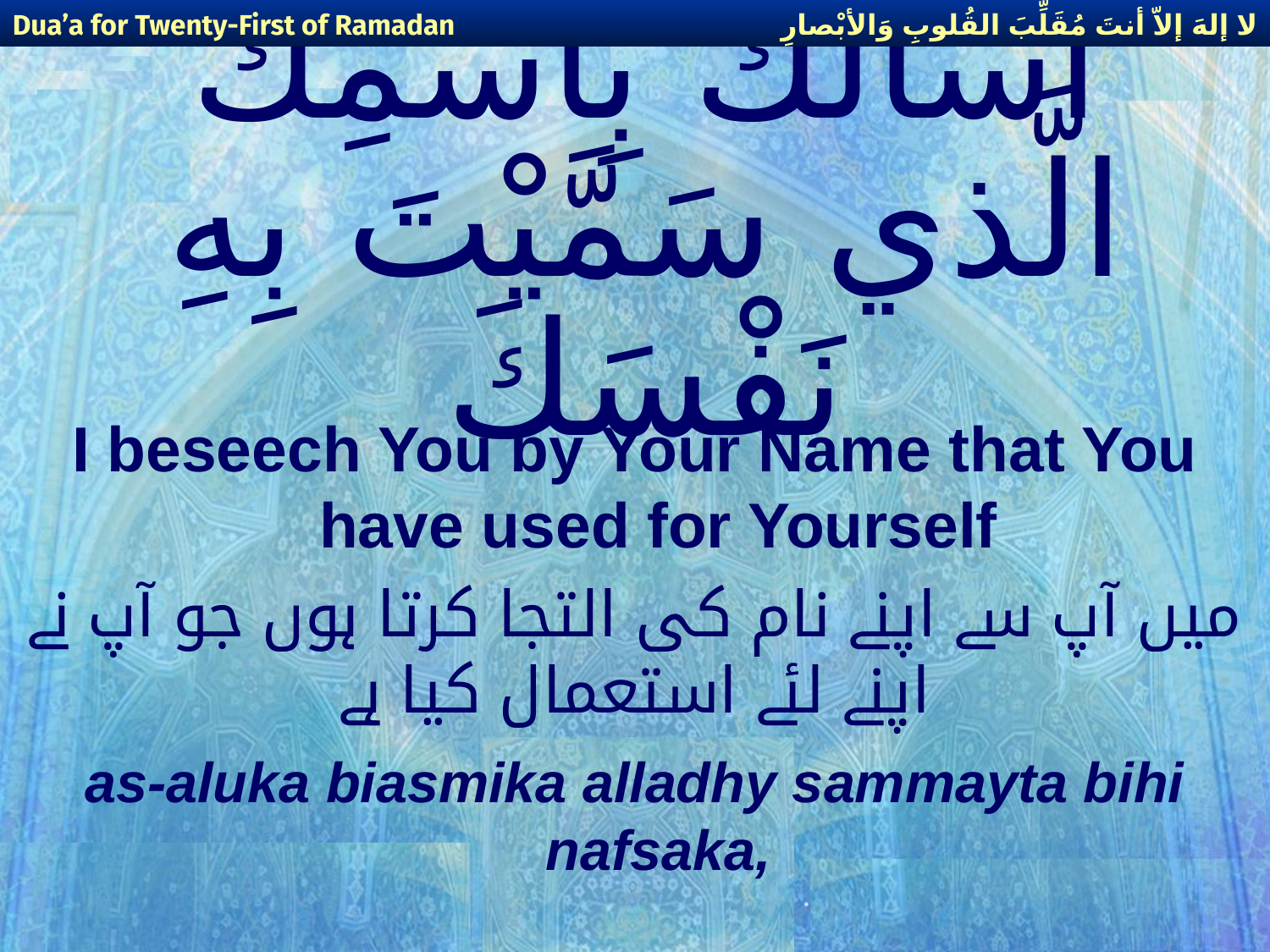

لا إلهَ إلاّ أنتَ مُقَلِّبَ القُلوبِ وَالأبْصارِ
Dua’a for Twenty-First of Ramadan
# أسْأَلُكَ بِاسْمِكَ الَّذي سَمَّيْتَ بِهِ نَفْسَكَ
I beseech You by Your Name that You have used for Yourself
میں آپ سے اپنے نام کی التجا کرتا ہوں جو آپ نے اپنے لئے استعمال کیا ہے

as-aluka biasmika alladhy sammayta bihi nafsaka,